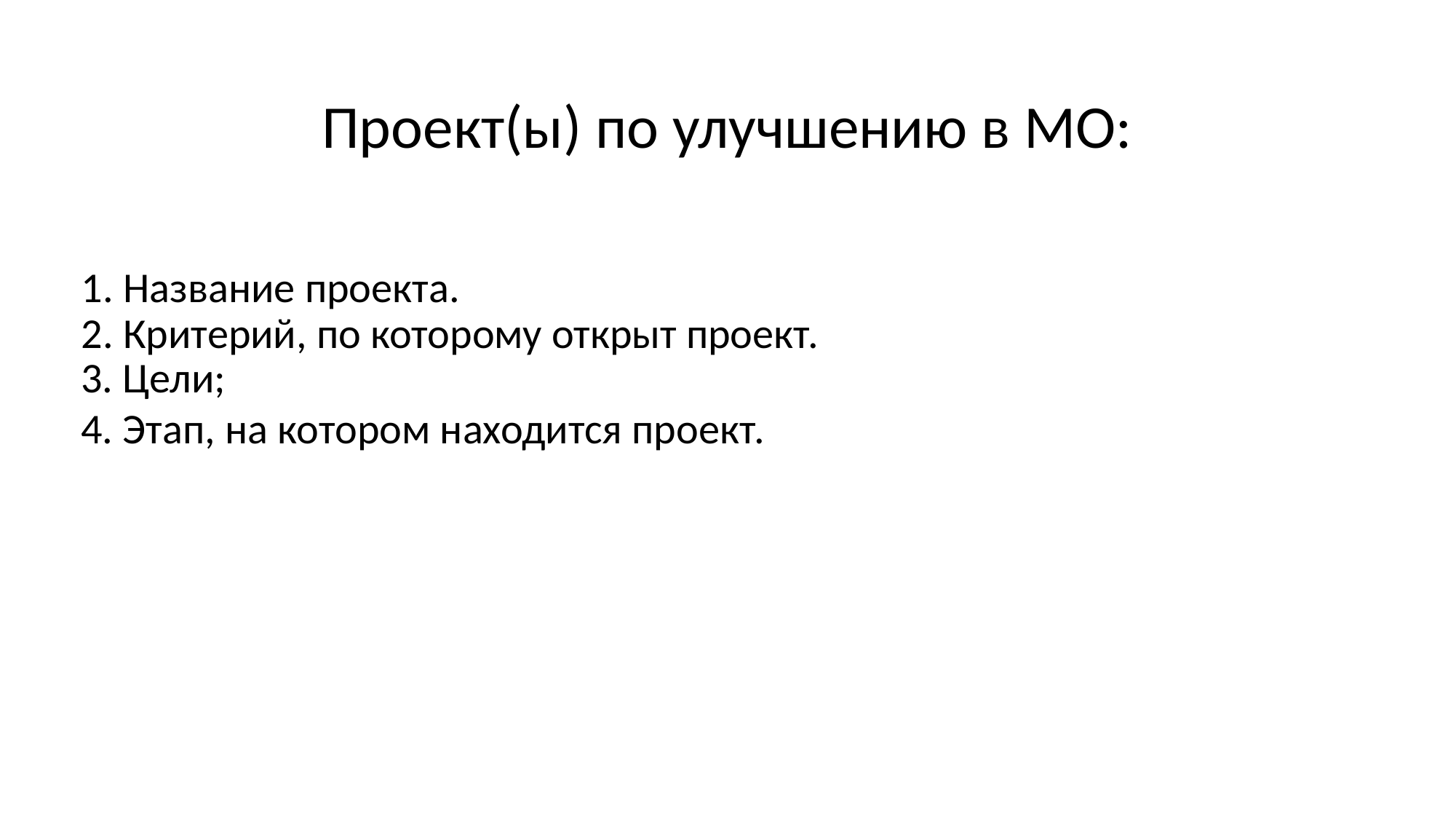

# Проект(ы) по улучшению в МО:

1. Название проекта.
2. Критерий, по которому открыт проект.

3. Цели;
4. Этап, на котором находится проект.